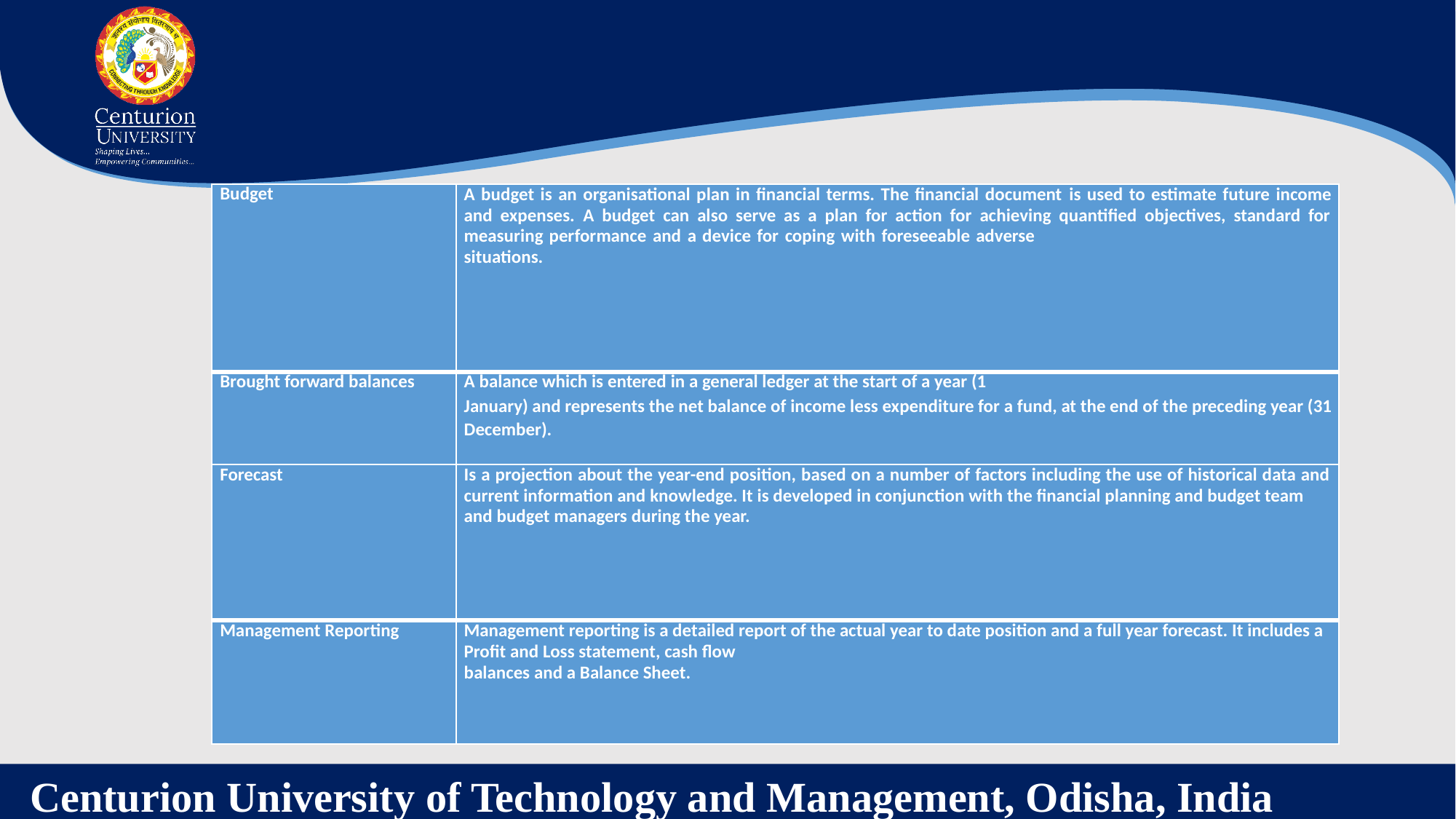

| Budget | A budget is an organisational plan in financial terms. The financial document is used to estimate future income and expenses. A budget can also serve as a plan for action for achieving quantified objectives, standard for measuring performance and a device for coping with foreseeable adverse situations. |
| --- | --- |
| Brought forward balances | A balance which is entered in a general ledger at the start of a year (1 January) and represents the net balance of income less expenditure for a fund, at the end of the preceding year (31 December). |
| Forecast | Is a projection about the year-end position, based on a number of factors including the use of historical data and current information and knowledge. It is developed in conjunction with the financial planning and budget team and budget managers during the year. |
| Management Reporting | Management reporting is a detailed report of the actual year to date position and a full year forecast. It includes a Profit and Loss statement, cash flow balances and a Balance Sheet. |